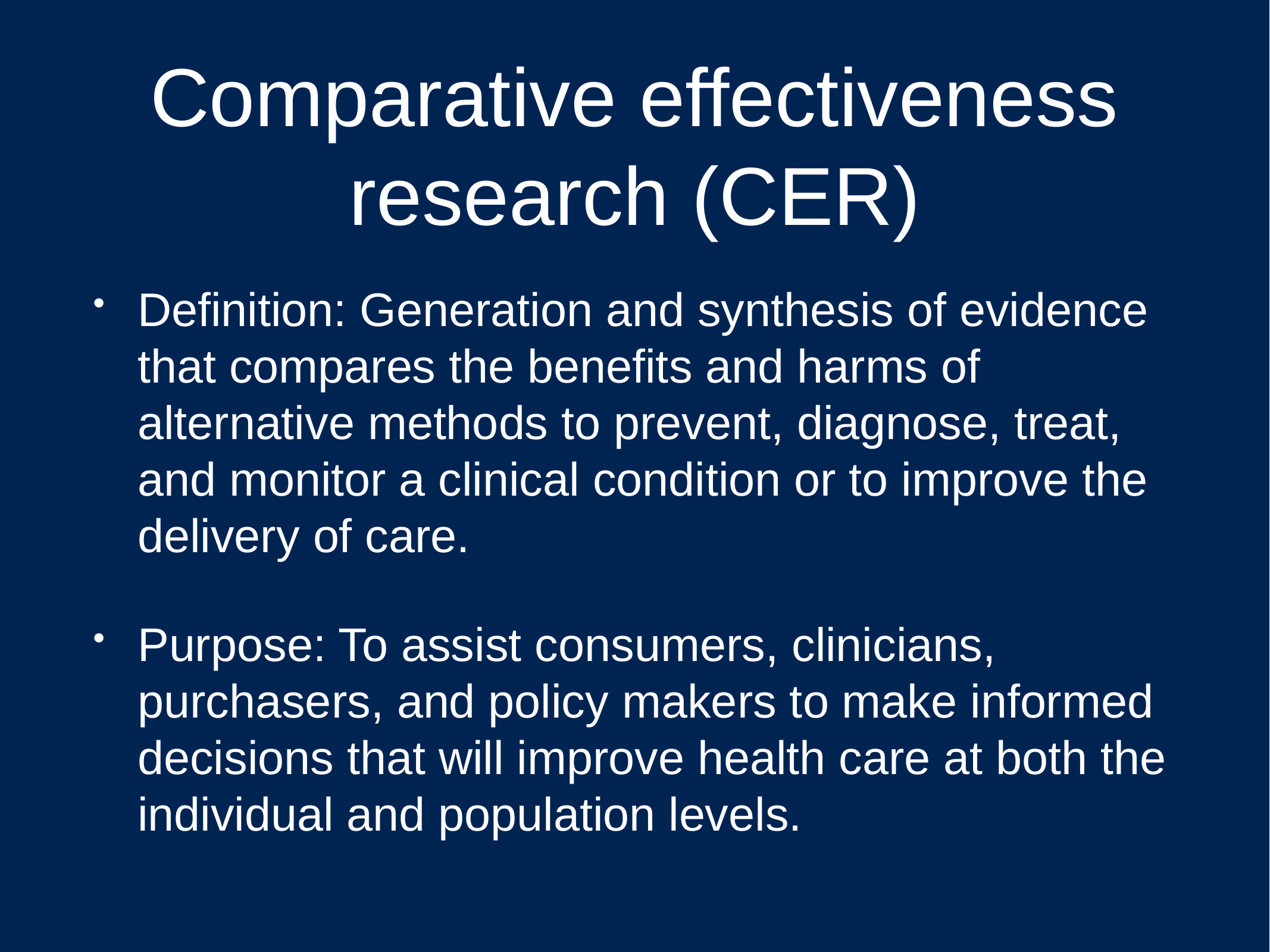

# Comparative effectiveness research (CER)
Definition: Generation and synthesis of evidence that compares the benefits and harms of alternative methods to prevent, diagnose, treat, and monitor a clinical condition or to improve the delivery of care.
Purpose: To assist consumers, clinicians, purchasers, and policy makers to make informed decisions that will improve health care at both the individual and population levels.
7